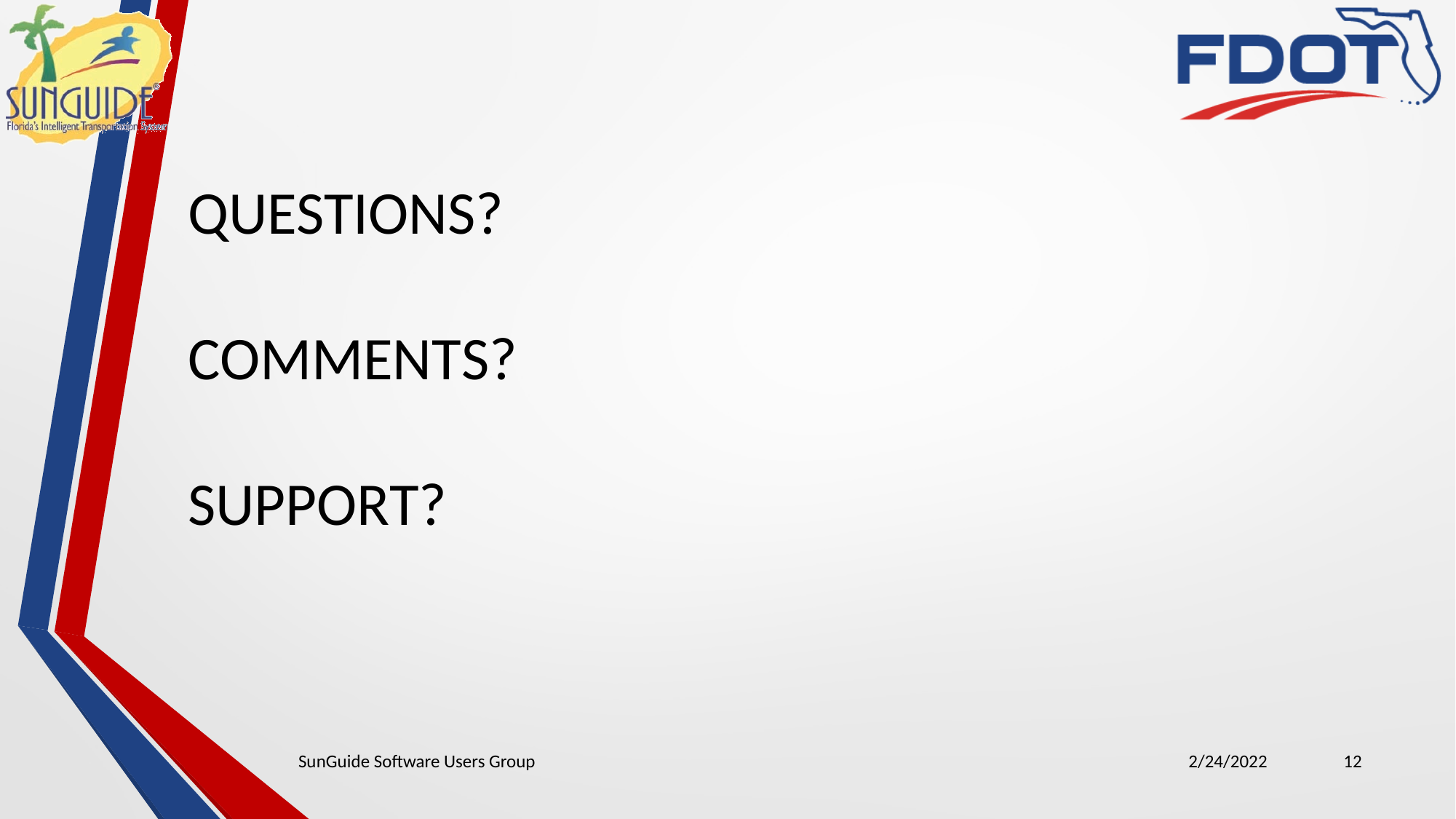

QUESTIONS?

COMMENTS?

SUPPORT?
SunGuide Software Users Group
2/24/2022
12